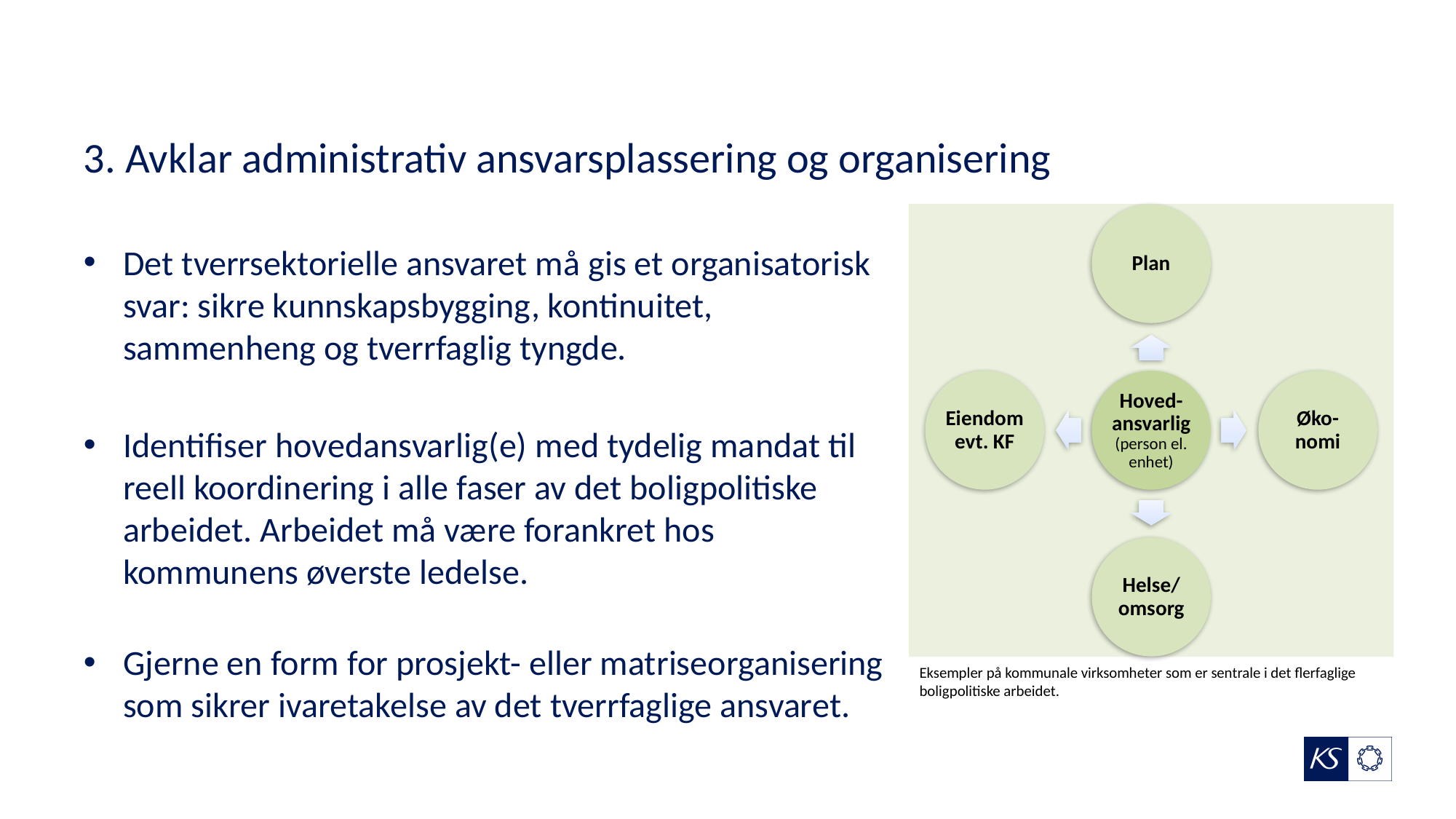

# 3. Avklar administrativ ansvarsplassering og organisering
Hoved-ansvarlig (person el. enhet)

Plan

Øko-nomi

Helse/ omsorg

Eiendom evt. KF
Det tverrsektorielle ansvaret må gis et organisatorisk svar: sikre kunnskapsbygging, kontinuitet, sammenheng og tverrfaglig tyngde.

Identifiser hovedansvarlig(e) med tydelig mandat til reell koordinering i alle faser av det boligpolitiske arbeidet. Arbeidet må være forankret hos kommunens øverste ledelse.
Gjerne en form for prosjekt- eller matriseorganisering som sikrer ivaretakelse av det tverrfaglige ansvaret.

Eksempler på kommunale virksomheter som er sentrale i det flerfaglige boligpolitiske arbeidet.